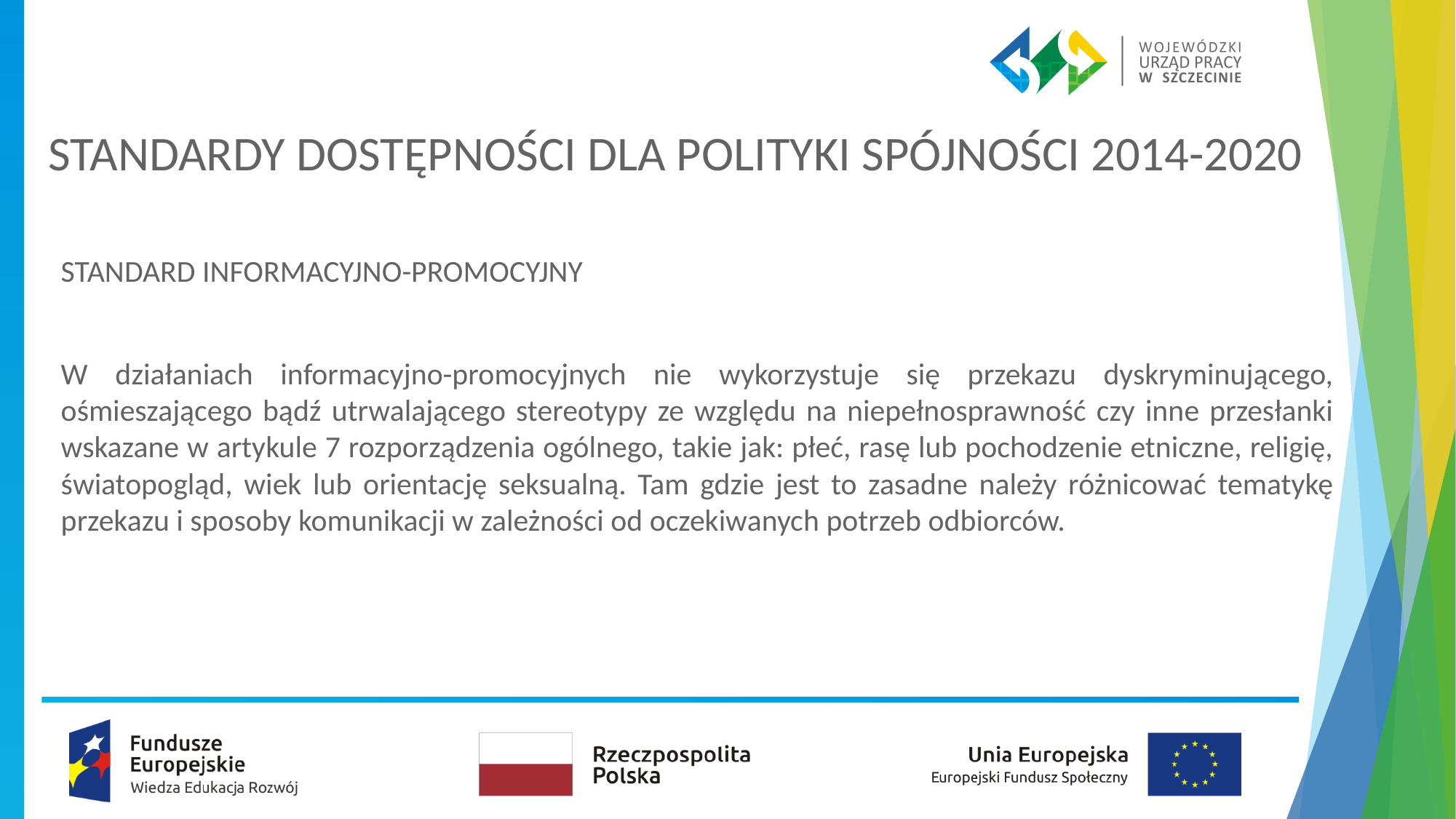

# STANDARDY DOSTĘPNOŚCI DLA POLITYKI SPÓJNOŚCI 2014-2020
STANDARD INFORMACYJNO-PROMOCYJNY

W działaniach informacyjno-promocyjnych nie wykorzystuje się przekazu dyskryminującego, ośmieszającego bądź utrwalającego stereotypy ze względu na niepełnosprawność czy inne przesłanki wskazane w artykule 7 rozporządzenia ogólnego, takie jak: płeć, rasę lub pochodzenie etniczne, religię, światopogląd, wiek lub orientację seksualną. Tam gdzie jest to zasadne należy różnicować tematykę przekazu i sposoby komunikacji w zależności od oczekiwanych potrzeb odbiorców.